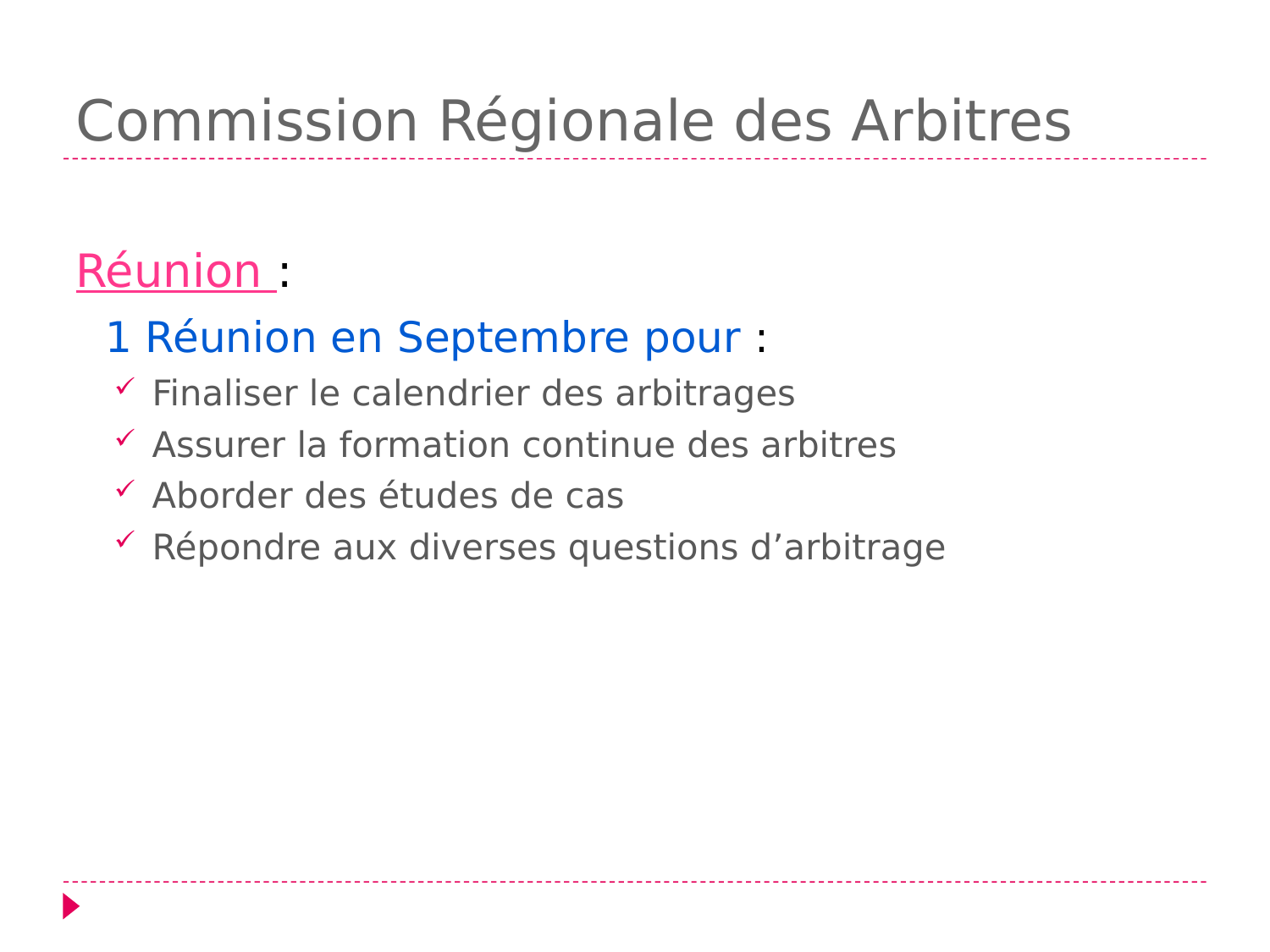

# Commission Régionale des Arbitres

Réunion :
  1 Réunion en Septembre pour :
Finaliser le calendrier des arbitrages
Assurer la formation continue des arbitres
Aborder des études de cas
Répondre aux diverses questions d’arbitrage